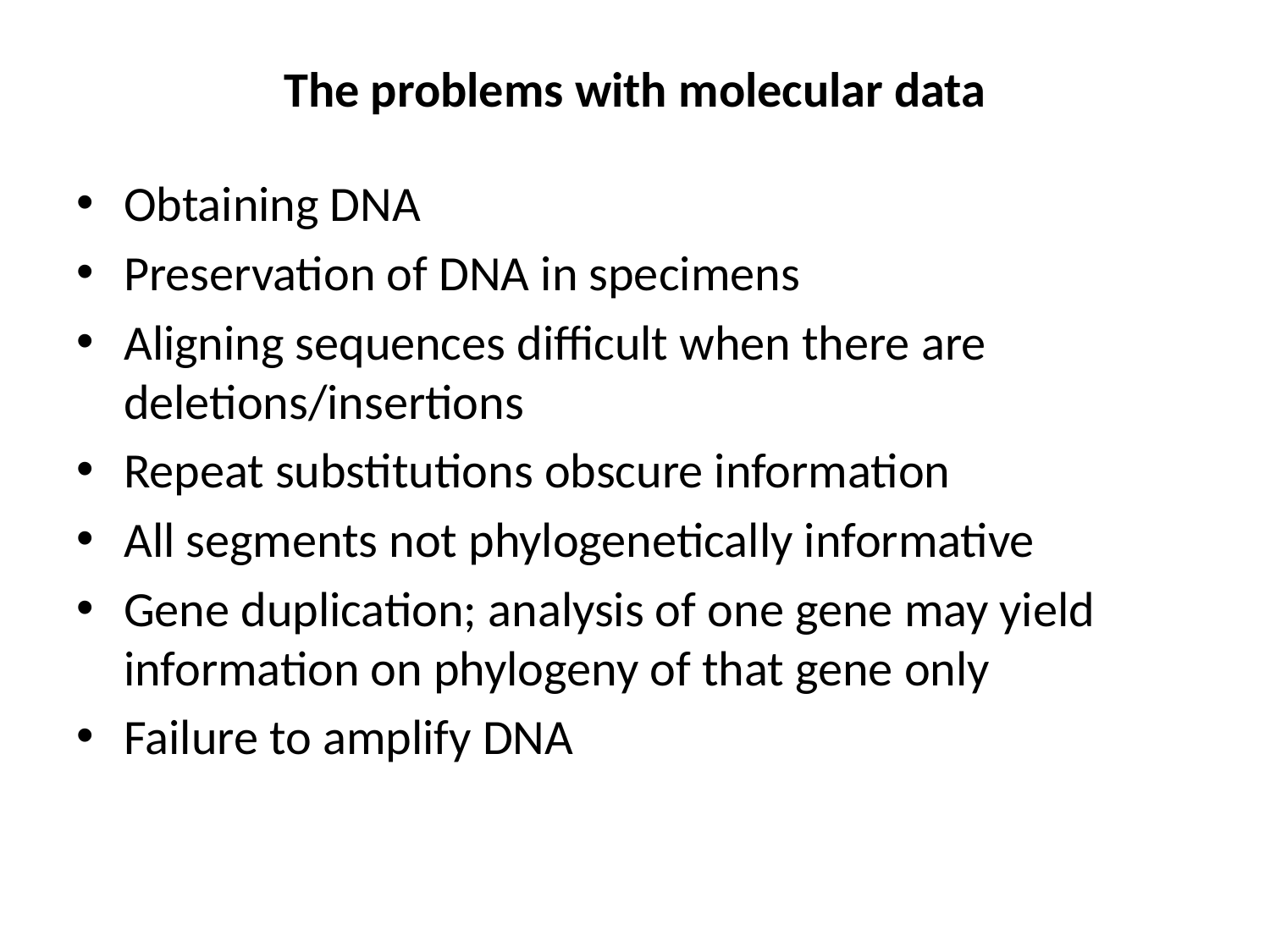

# The problems with molecular data
Obtaining DNA
Preservation of DNA in specimens
Aligning sequences difficult when there are deletions/insertions
Repeat substitutions obscure information
All segments not phylogenetically informative
Gene duplication; analysis of one gene may yield information on phylogeny of that gene only
Failure to amplify DNA